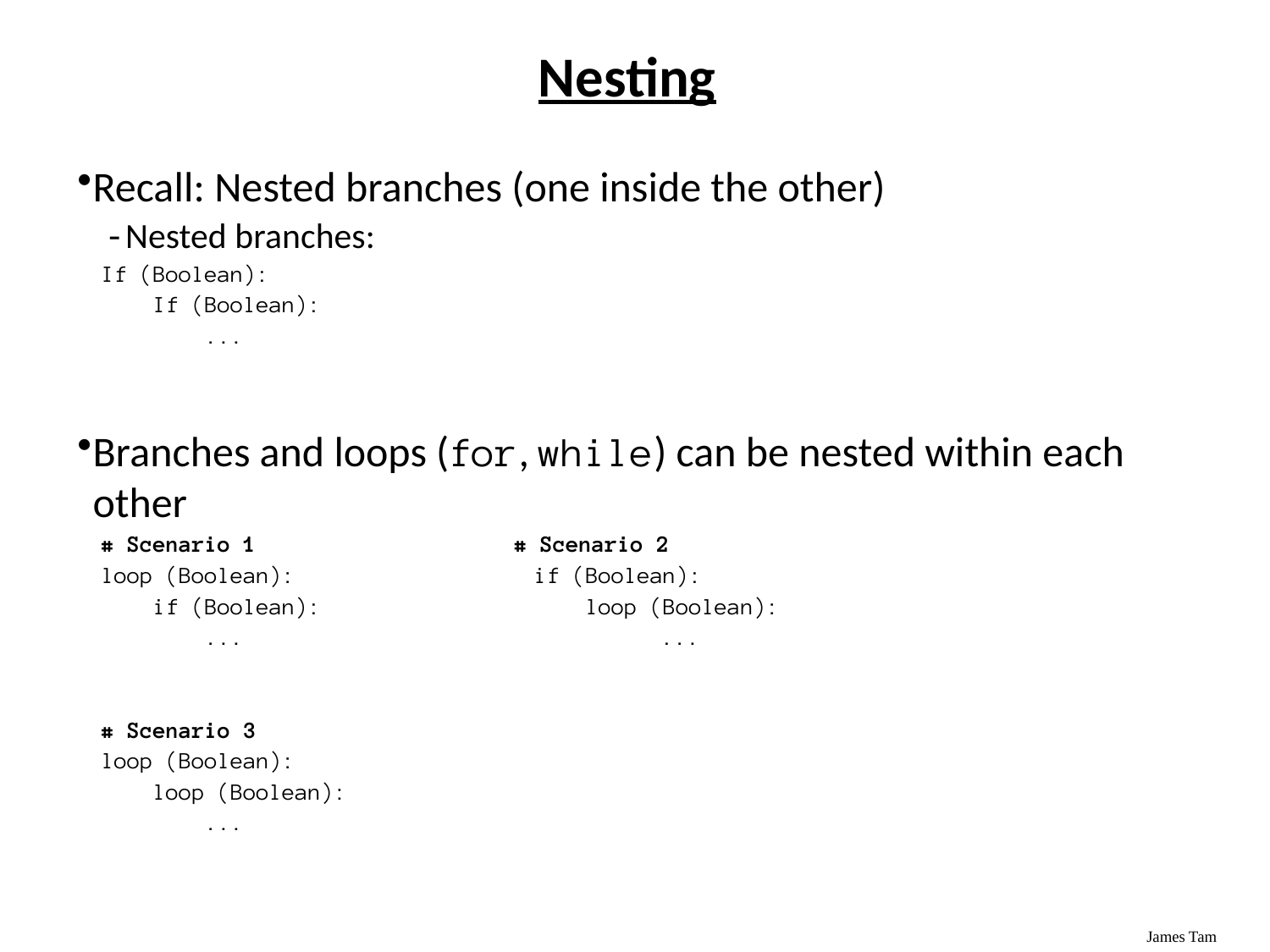

# Nesting
Recall: Nested branches (one inside the other)
Nested branches:
If (Boolean):
    If (Boolean):
        ...

Branches and loops (for, while) can be nested within each other
# Scenario 1                    # Scenario 2
loop (Boolean):		    if (Boolean):
    if (Boolean):		        loop (Boolean):
        ...			    ...

# Scenario 3
loop (Boolean):
    loop (Boolean):
        ...